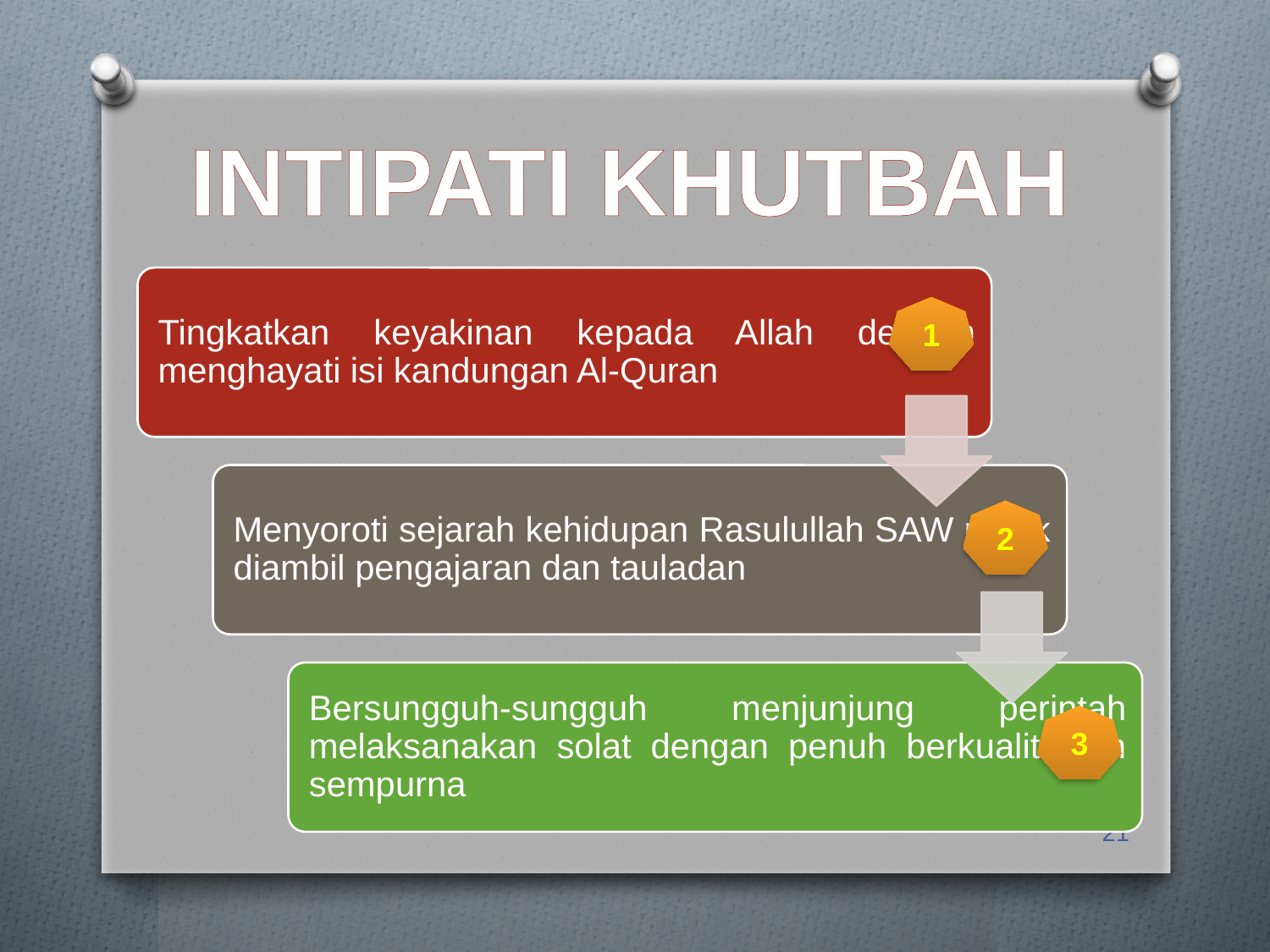

INTIPATI KHUTBAH
Tingkatkan keyakinan kepada Allah dengan menghayati isi kandungan Al-Quran
Menyoroti sejarah kehidupan Rasulullah SAW untuk diambil pengajaran dan tauladan
Bersungguh-sungguh menjunjung perintah melaksanakan solat dengan penuh berkualiti dan sempurna

1
2
3
21